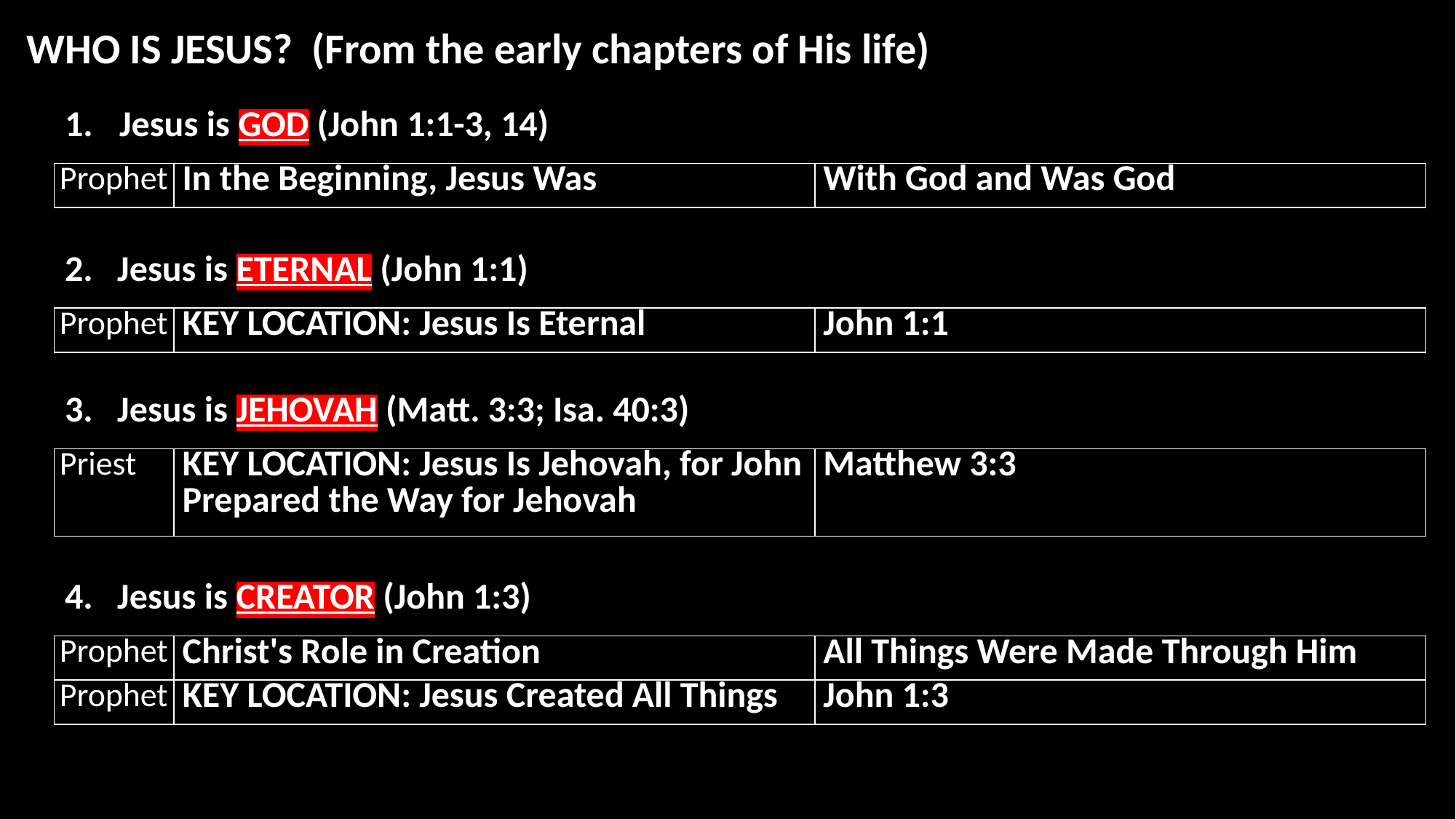

WHO IS JESUS?  (From the early chapters of His life)
Jesus is GOD (John 1:1-3, 14)
| Prophet | In the Beginning, Jesus Was | With God and Was God |
| --- | --- | --- |
2.   Jesus is ETERNAL (John 1:1)
| Prophet | KEY LOCATION: Jesus Is Eternal | John 1:1 |
| --- | --- | --- |
3.   Jesus is JEHOVAH (Matt. 3:3; Isa. 40:3)
| Priest | KEY LOCATION: Jesus Is Jehovah, for John Prepared the Way for Jehovah | Matthew 3:3 |
| --- | --- | --- |
4.   Jesus is CREATOR (John 1:3)
| Prophet | Christ's Role in Creation | All Things Were Made Through Him |
| --- | --- | --- |
| Prophet | KEY LOCATION: Jesus Created All Things | John 1:3 |